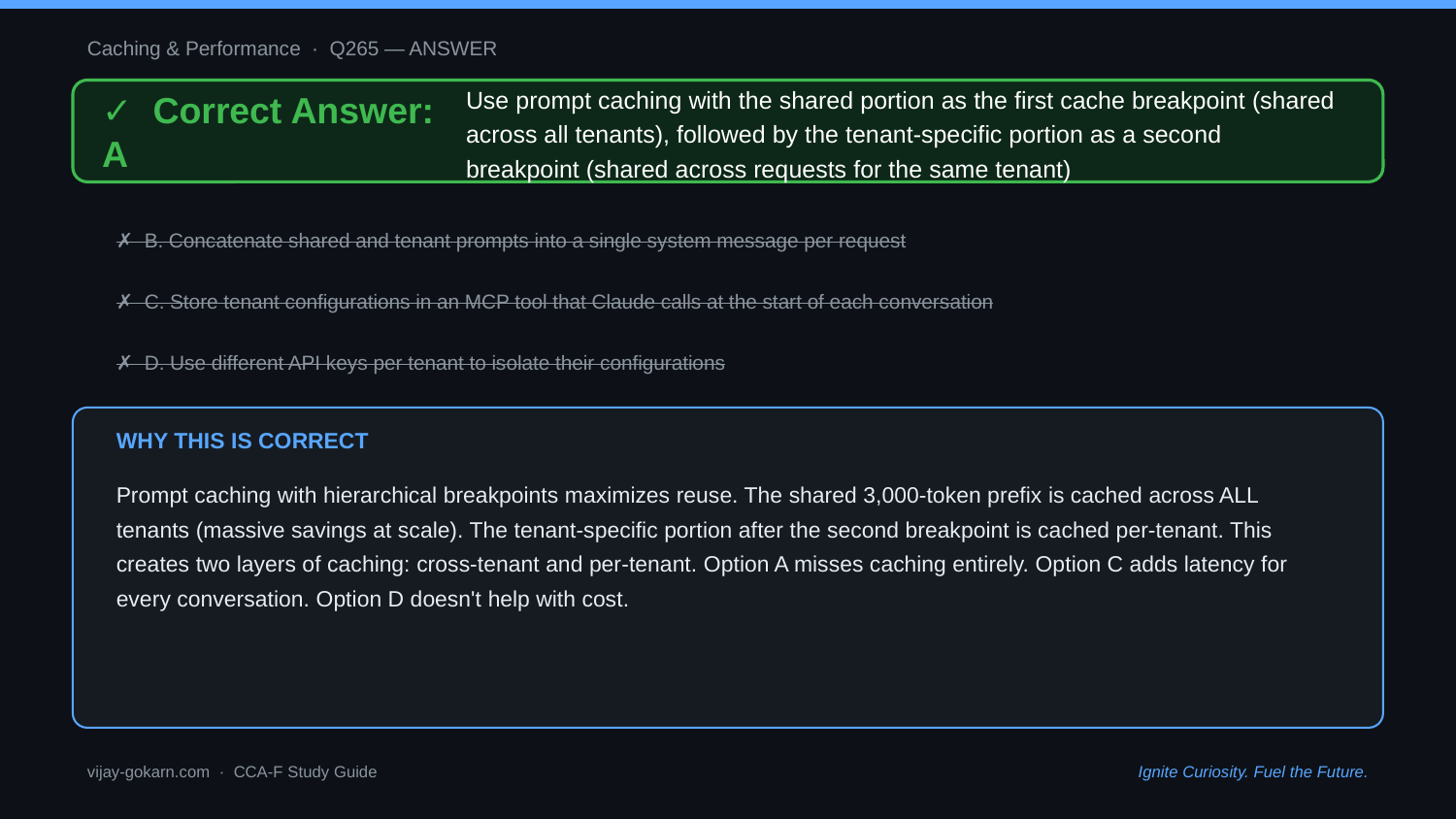

Caching & Performance  ·  Q265 — ANSWER

✓  Correct Answer: A
Use prompt caching with the shared portion as the first cache breakpoint (shared across all tenants), followed by the tenant-specific portion as a second breakpoint (shared across requests for the same tenant)
✗  B. Concatenate shared and tenant prompts into a single system message per request
✗  C. Store tenant configurations in an MCP tool that Claude calls at the start of each conversation
✗  D. Use different API keys per tenant to isolate their configurations

WHY THIS IS CORRECT
Prompt caching with hierarchical breakpoints maximizes reuse. The shared 3,000-token prefix is cached across ALL tenants (massive savings at scale). The tenant-specific portion after the second breakpoint is cached per-tenant. This creates two layers of caching: cross-tenant and per-tenant. Option A misses caching entirely. Option C adds latency for every conversation. Option D doesn't help with cost.
vijay-gokarn.com  ·  CCA-F Study Guide
Ignite Curiosity. Fuel the Future.